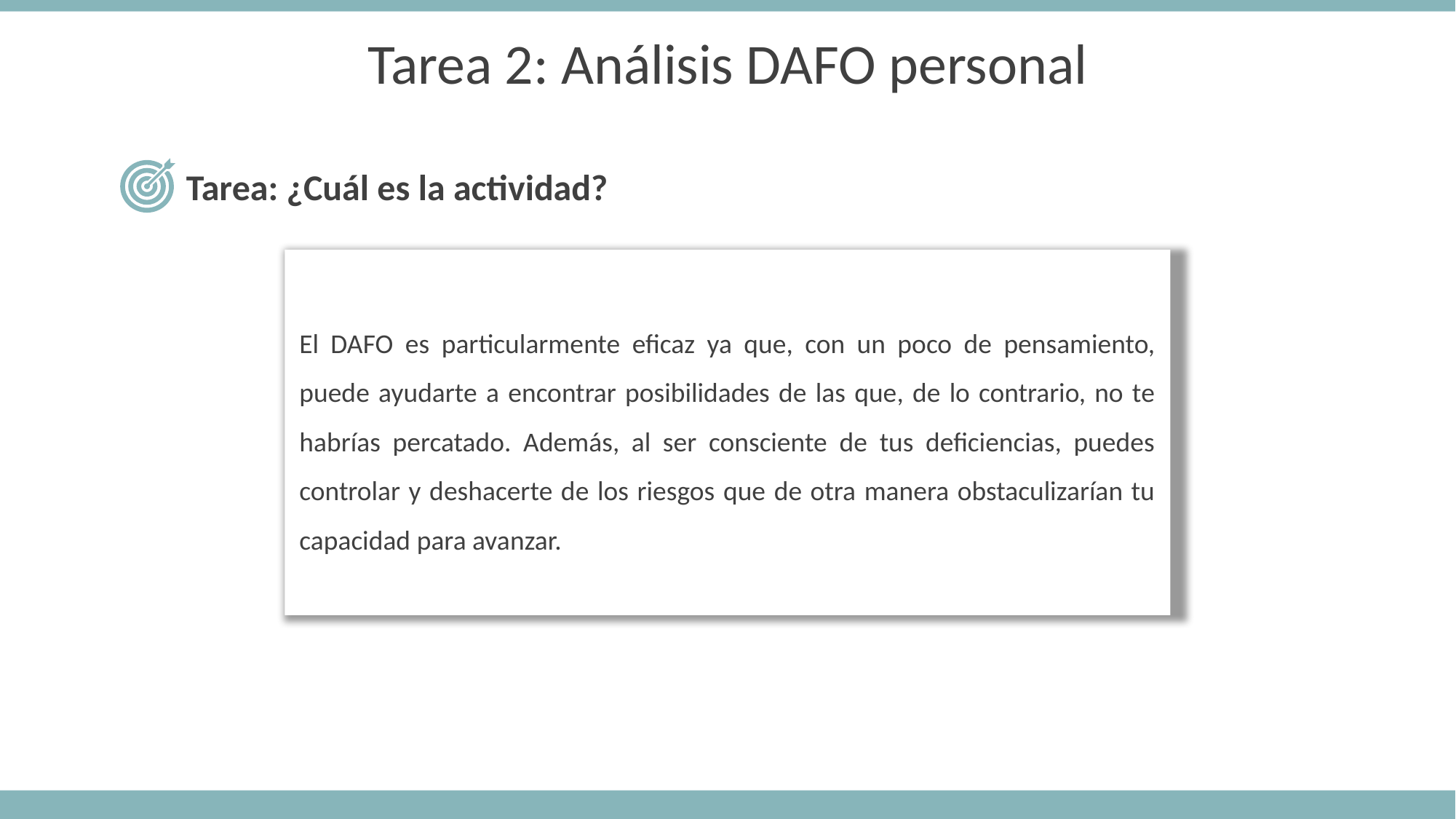

Tarea 2: Análisis DAFO personal

Tarea: ¿Cuál es la actividad?
El DAFO es particularmente eficaz ya que, con un poco de pensamiento, puede ayudarte a encontrar posibilidades de las que, de lo contrario, no te habrías percatado. Además, al ser consciente de tus deficiencias, puedes controlar y deshacerte de los riesgos que de otra manera obstaculizarían tu capacidad para avanzar.